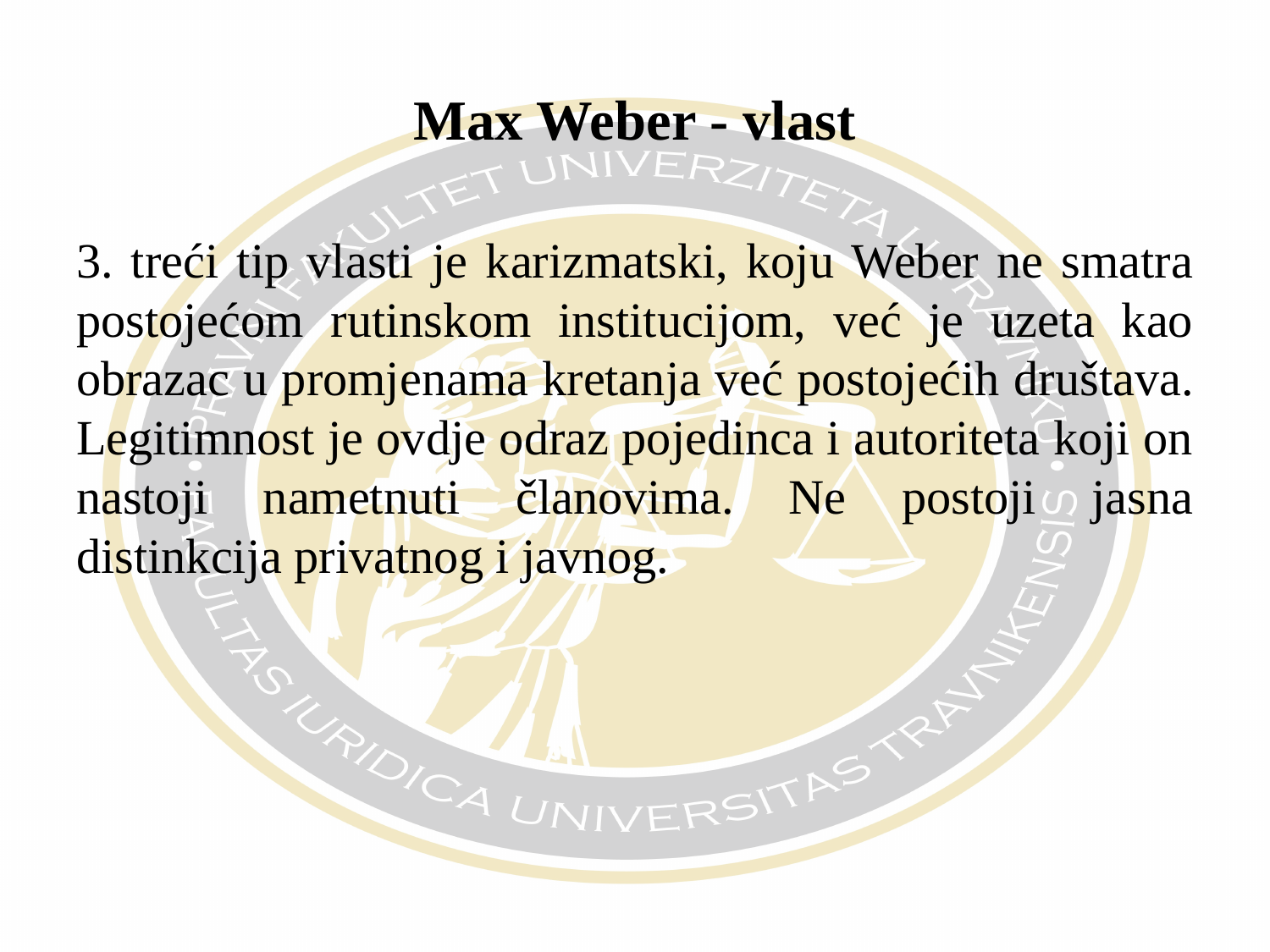

# Max Weber - vlast
3. treći tip vlasti je karizmatski, koju Weber ne smatra postojećom rutinskom institucijom, već je uzeta kao obrazac u promjenama kretanja već postojećih društava. Legitimnost je ovdje odraz pojedinca i autoriteta koji on nastoji nametnuti članovima. Ne postoji jasna distinkcija privatnog i javnog.